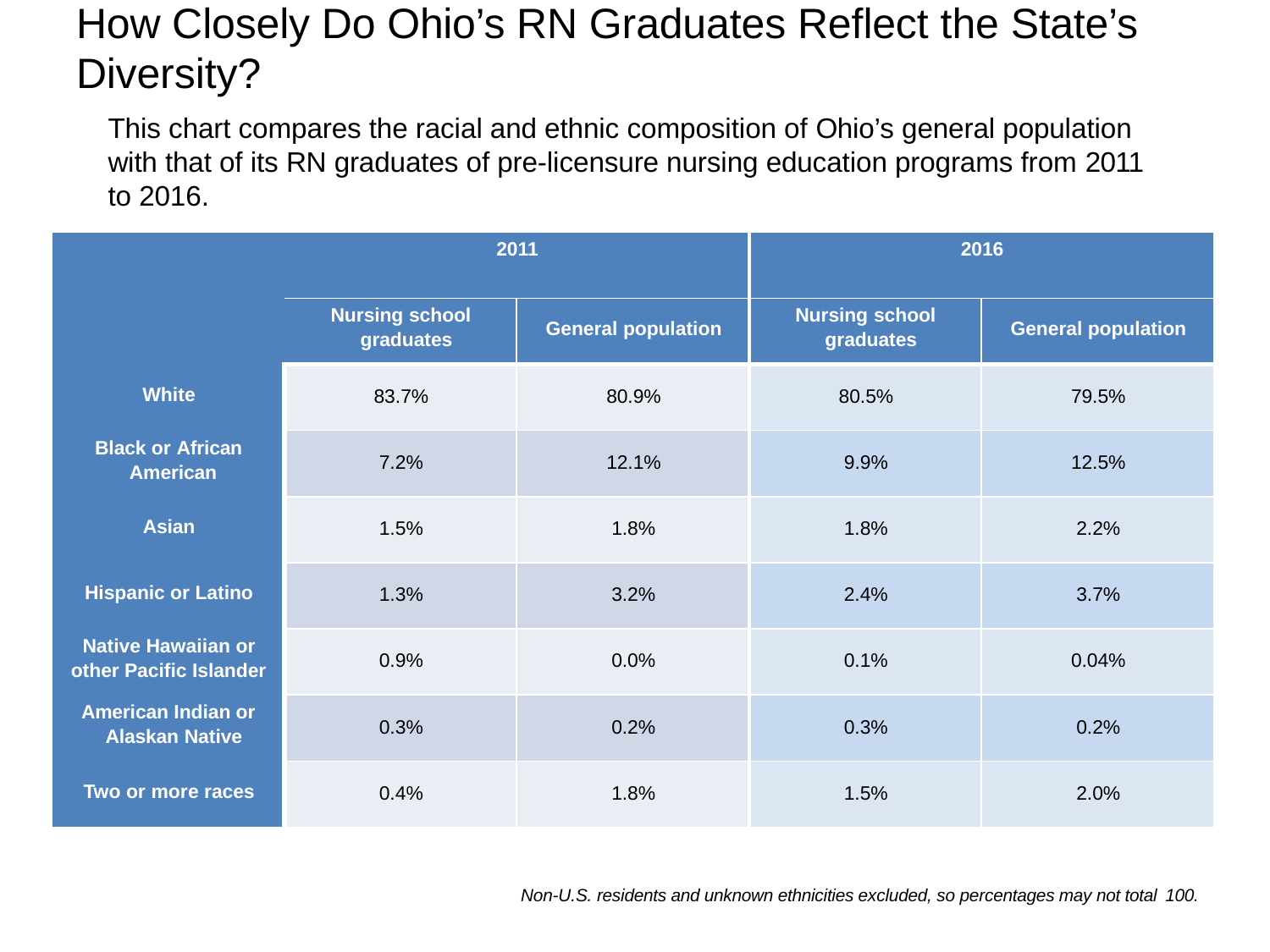

# How Closely Do Ohio’s RN Graduates Reflect the State’s  Diversity?
This chart compares the racial and ethnic composition of Ohio’s general population  with that of its RN graduates of pre-licensure nursing education programs from 2011  to 2016.
|  | 2011 |  | 2016 |  |
| --- | --- | --- | --- | --- |
|  | Nursing school graduates | General population | Nursing school graduates | General population |
| White | 83.7% | 80.9% | 80.5% | 79.5% |
| Black or African American | 7.2% | 12.1% | 9.9% | 12.5% |
| Asian | 1.5% | 1.8% | 1.8% | 2.2% |
| Hispanic or Latino | 1.3% | 3.2% | 2.4% | 3.7% |
| Native Hawaiian or other Pacific Islander | 0.9% | 0.0% | 0.1% | 0.04% |
| American Indian or Alaskan Native | 0.3% | 0.2% | 0.3% | 0.2% |
| Two or more races | 0.4% | 1.8% | 1.5% | 2.0% |
Non-U.S. residents and unknown ethnicities excluded, so percentages may not total 100.